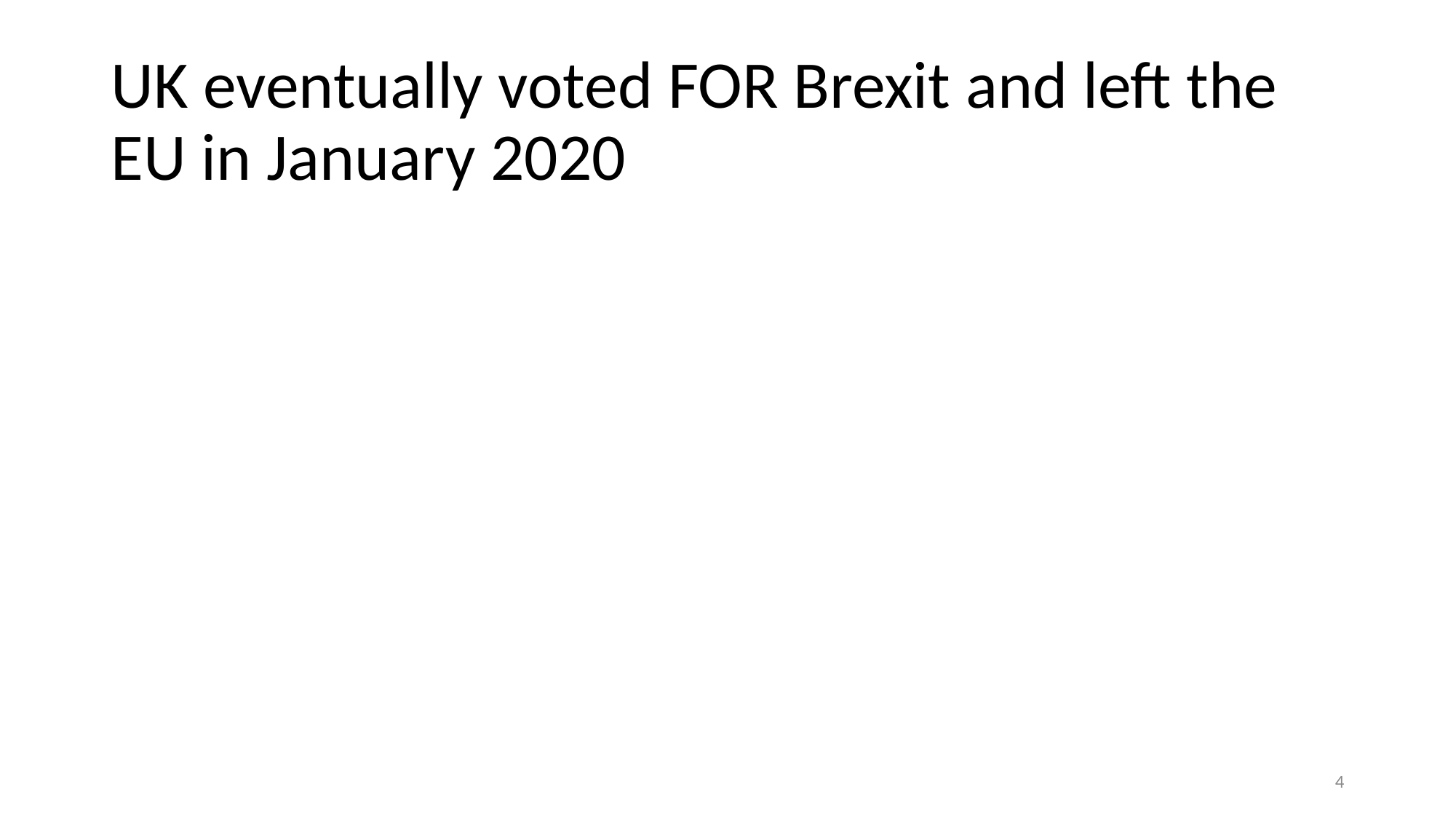

# UK eventually voted FOR Brexit and left the EU in January 2020

4